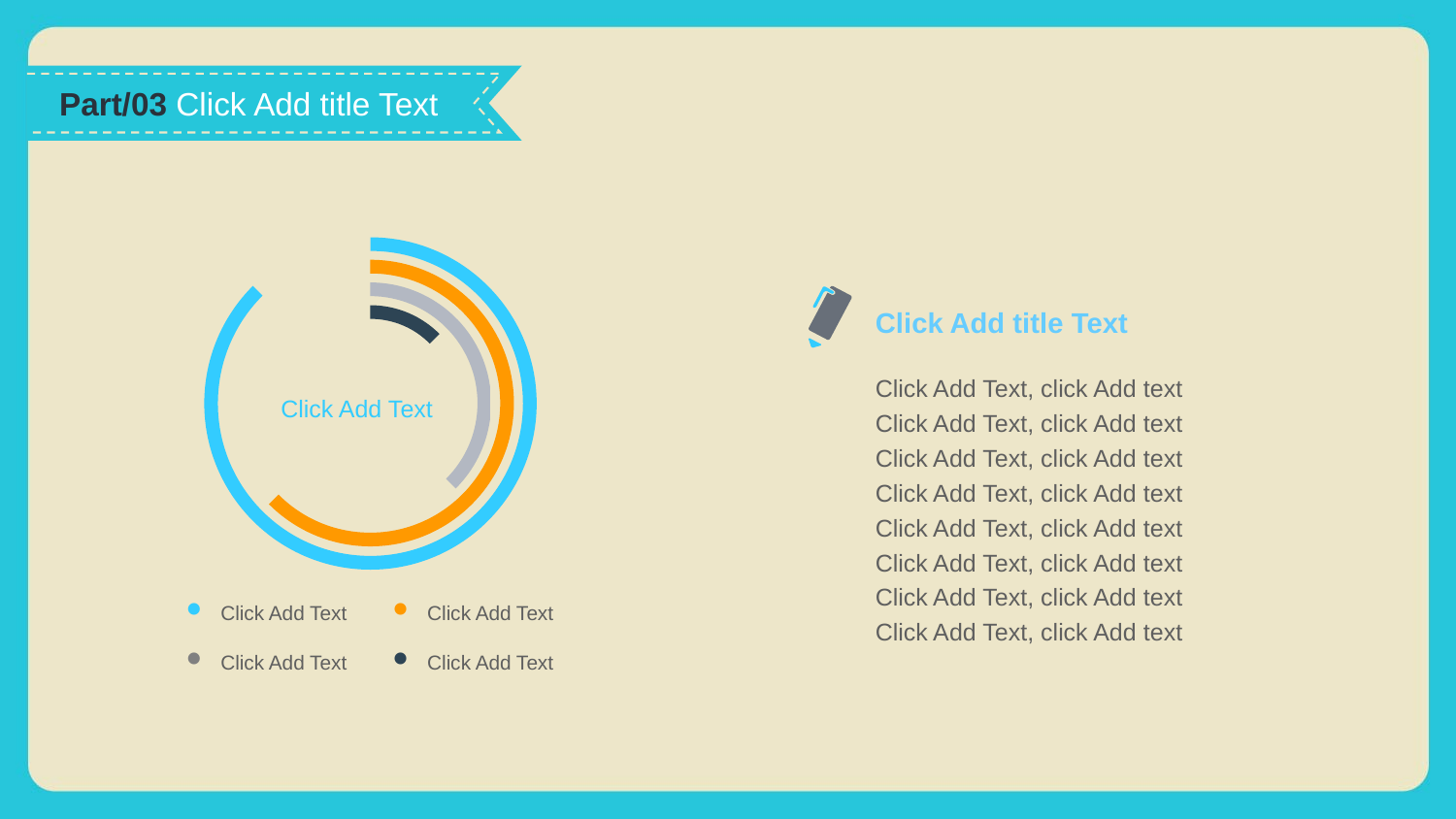

Part/03 Click Add title Text

Click Add title Text

Click Add Text, click Add text
Click Add Text, click Add text
Click Add Text, click Add text
Click Add Text, click Add text
Click Add Text, click Add text
Click Add Text, click Add text
Click Add Text, click Add text
Click Add Text, click Add text

Click Add Text
Click Add Text
Click Add Text
Click Add Text
Click Add Text